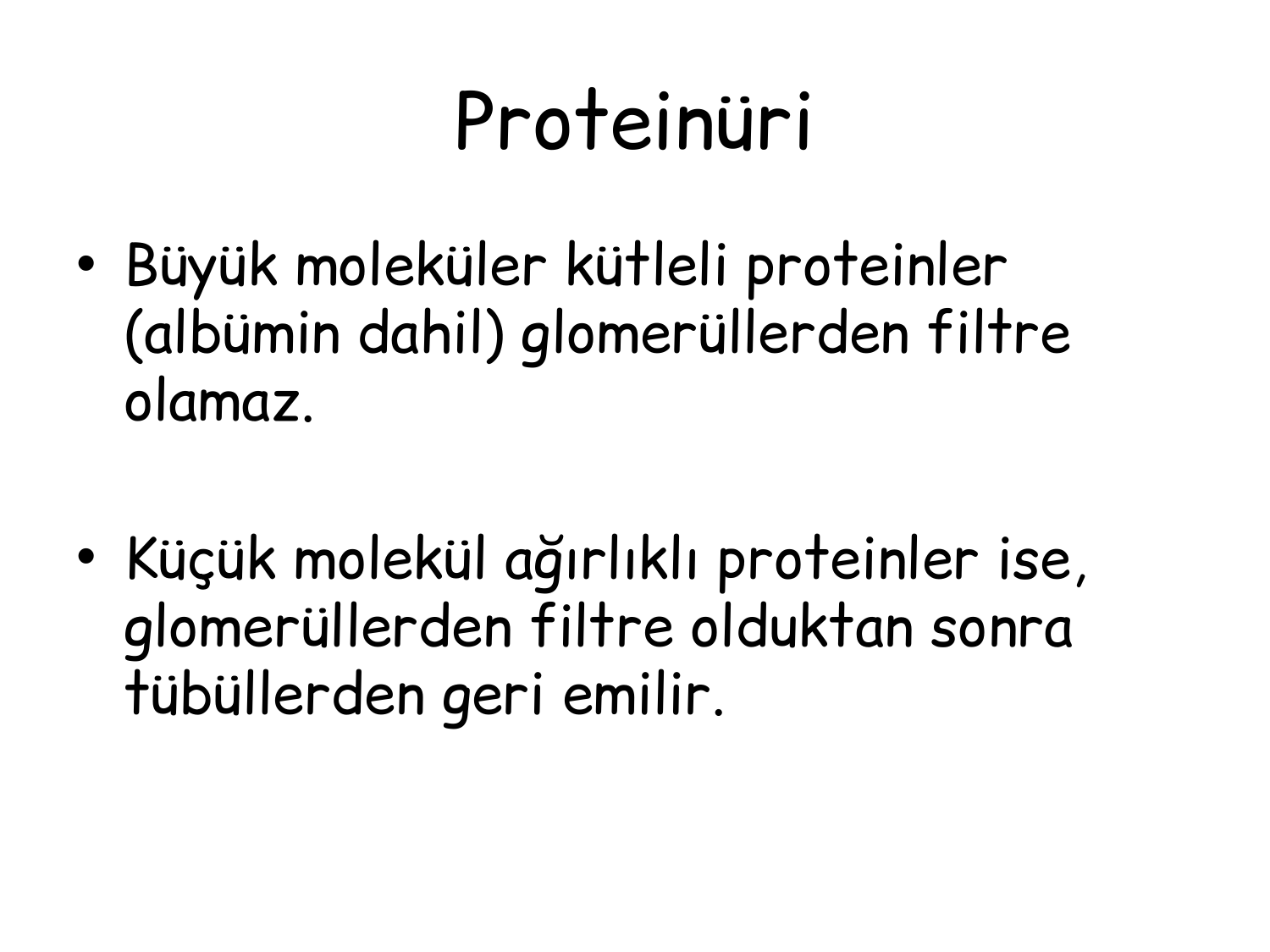

# Proteinüri
Büyük moleküler kütleli proteinler (albümin dahil) glomerüllerden filtre olamaz.

Küçük molekül ağırlıklı proteinler ise, glomerüllerden filtre olduktan sonra tübüllerden geri emilir.